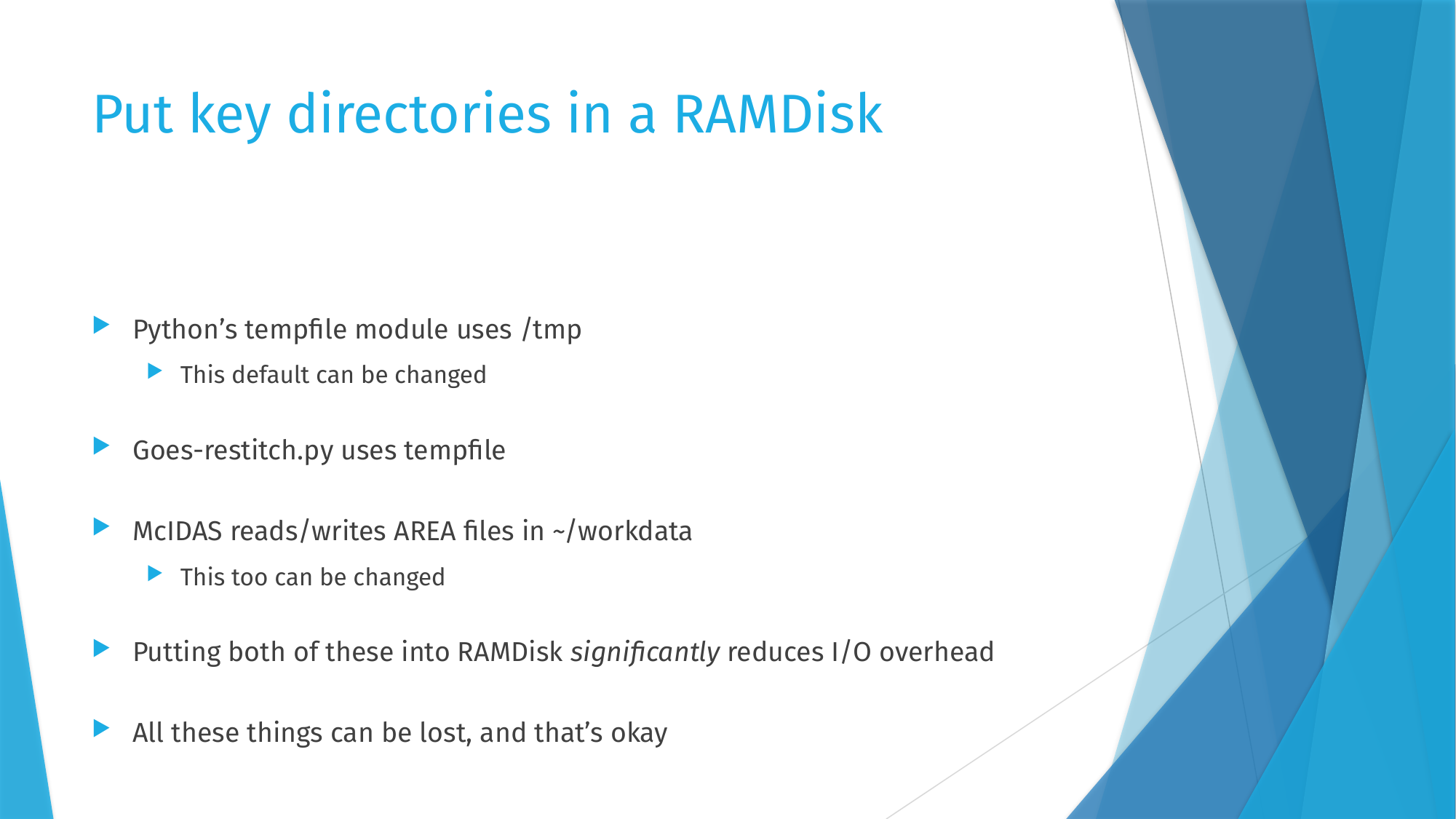

# Put key directories in a RAMDisk

Python’s tempfile module uses /tmp
This default can be changed
Goes-restitch.py uses tempfile
McIDAS reads/writes AREA files in ~/workdata
This too can be changed
Putting both of these into RAMDisk significantly reduces I/O overhead
All these things can be lost, and that’s okay